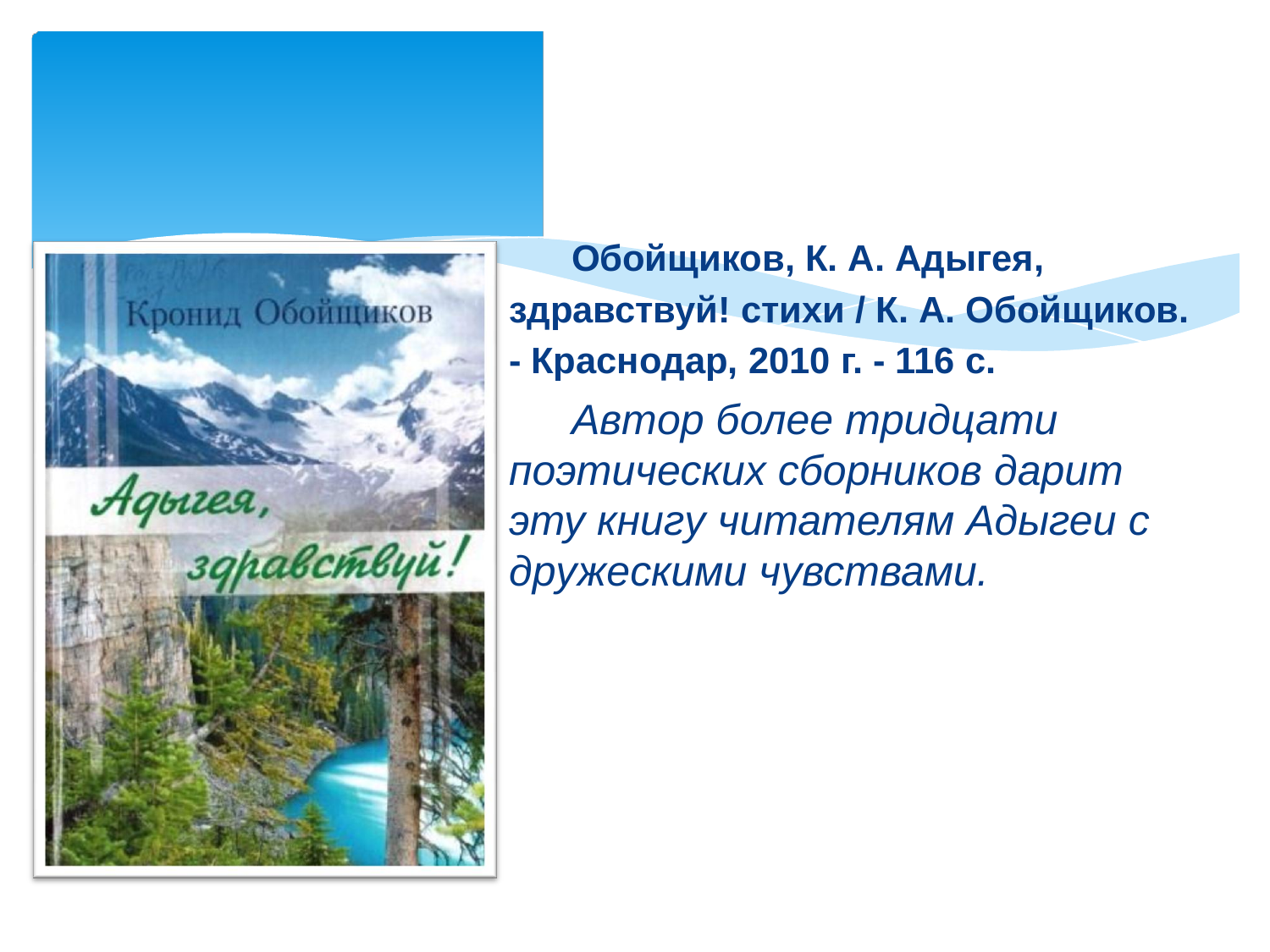

Обойщиков, К. А. Адыгея,
здравствуй! стихи / К. А. Обойщиков.
- Краснодар, 2010 г. - 116 с.
Автор более тридцати поэтических сборников дарит эту книгу читателям Адыгеи с дружескими чувствами.